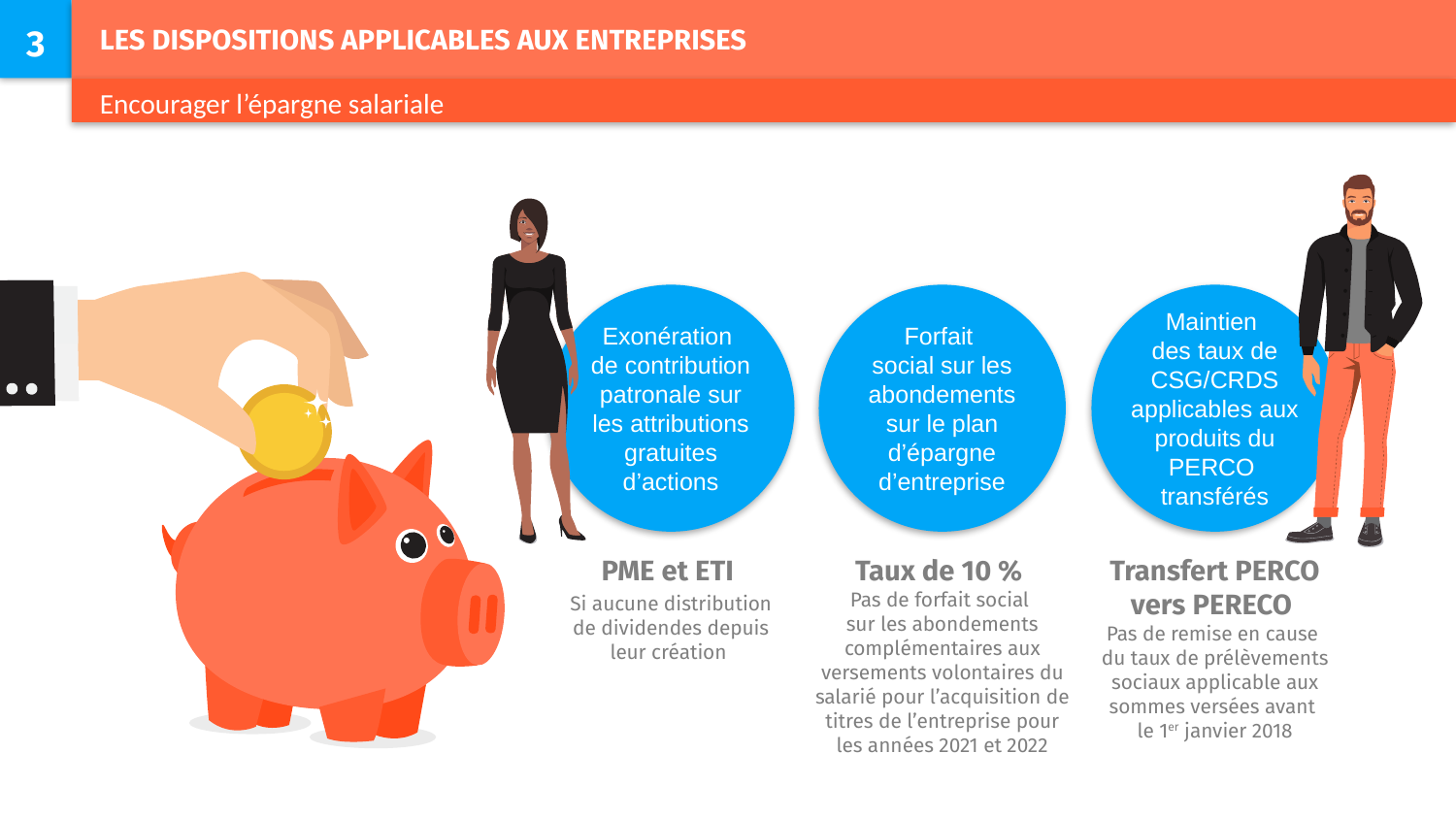

# Les dispositions applicables aux entreprises
3
Encourager l’épargne salariale

Exonération
de contribution patronale sur les attributions gratuites d’actions
Forfait
social sur les abondements sur le plan d’épargne d’entreprise
Maintien
des taux de CSG/CRDS applicables aux produits du PERCO
transférés
PME et ETI
Si aucune distribution de dividendes depuis leur création
Taux de 10 %
Pas de forfait social
sur les abondements complémentaires aux versements volontaires du salarié pour l’acquisition de titres de l’entreprise pour les années 2021 et 2022
Transfert PERCO vers PERECO
Pas de remise en cause
du taux de prélèvements sociaux applicable aux sommes versées avant
le 1er janvier 2018